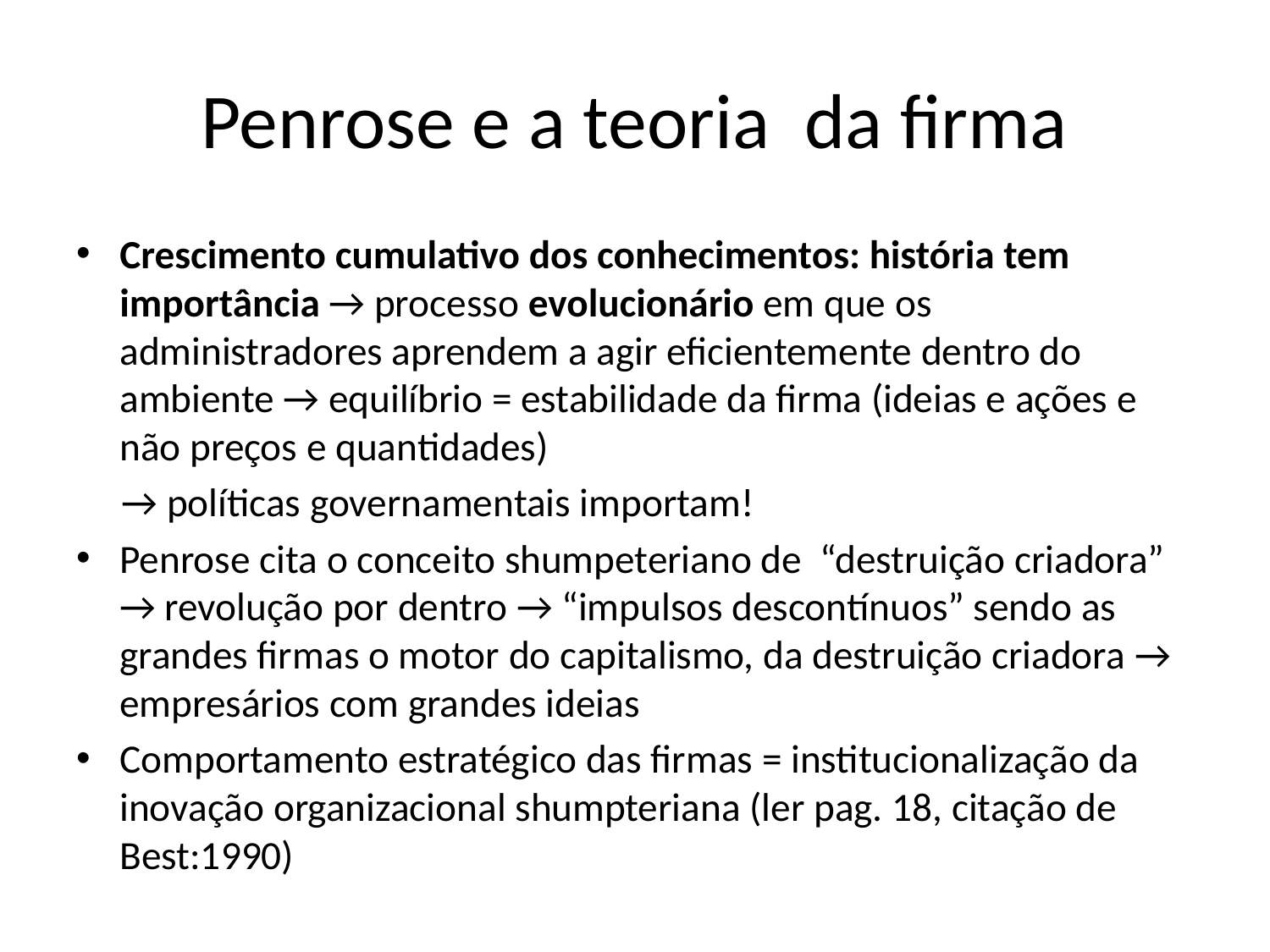

# Penrose e a teoria  da firma
Crescimento cumulativo dos conhecimentos: história tem importância → processo evolucionário em que os administradores aprendem a agir eficientemente dentro do ambiente → equilíbrio = estabilidade da firma (ideias e ações e não preços e quantidades)
     → políticas governamentais importam!
Penrose cita o conceito shumpeteriano de  “destruição criadora” → revolução por dentro → “impulsos descontínuos” sendo as grandes firmas o motor do capitalismo, da destruição criadora → empresários com grandes ideias
Comportamento estratégico das firmas = institucionalização da inovação organizacional shumpteriana (ler pag. 18, citação de Best:1990)